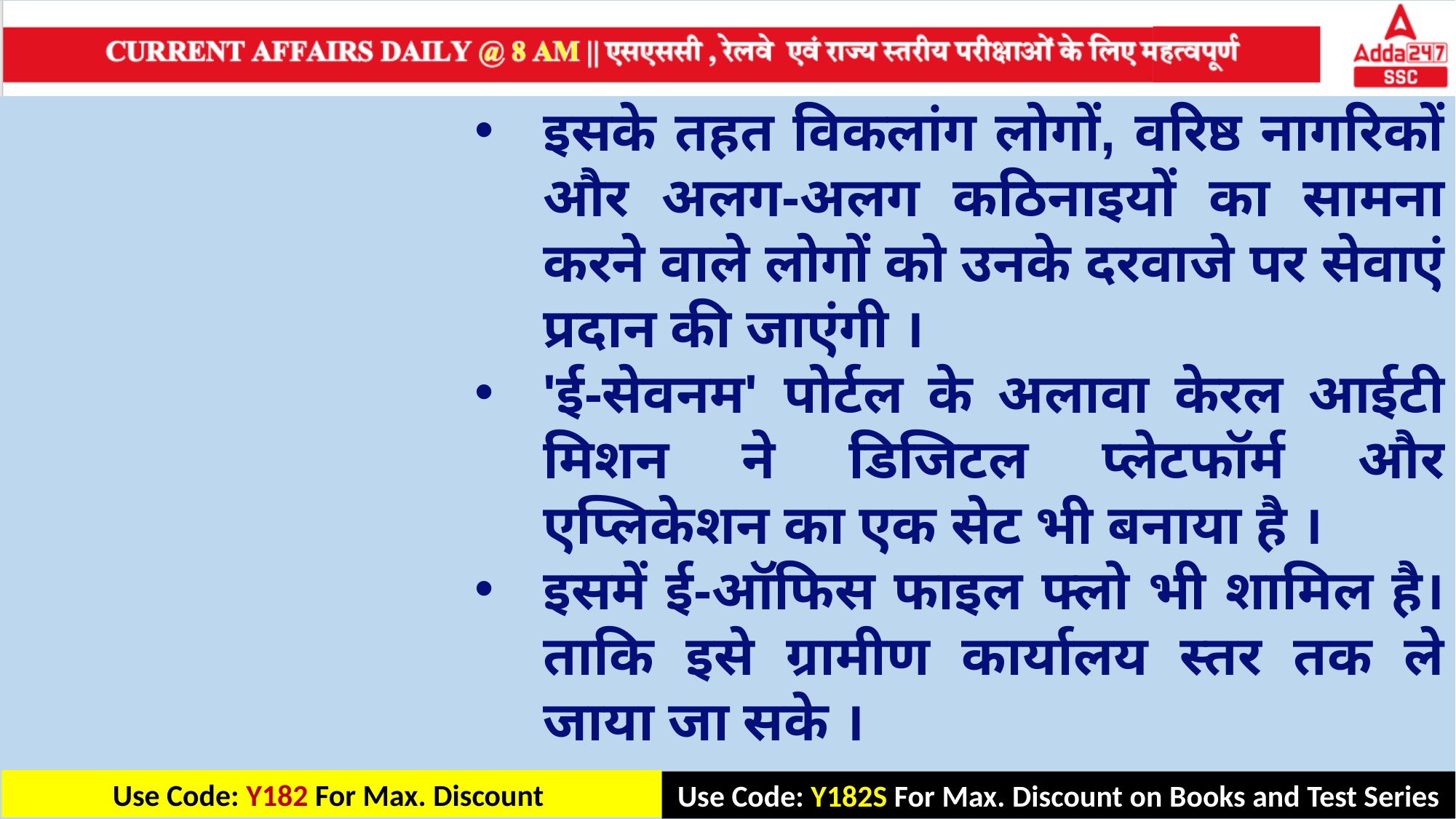

इसके तहत विकलांग लोगों, वरिष्ठ नागरिकों और अलग-अलग कठिनाइयों का सामना करने वाले लोगों को उनके दरवाजे पर सेवाएं प्रदान की जाएंगी ।
'ई-सेवनम' पोर्टल के अलावा केरल आईटी मिशन ने डिजिटल प्लेटफॉर्म और एप्लिकेशन का एक सेट भी बनाया है ।
इसमें ई-ऑफिस फाइल फ्लो भी शामिल है। ताकि इसे ग्रामीण कार्यालय स्तर तक ले जाया जा सके ।